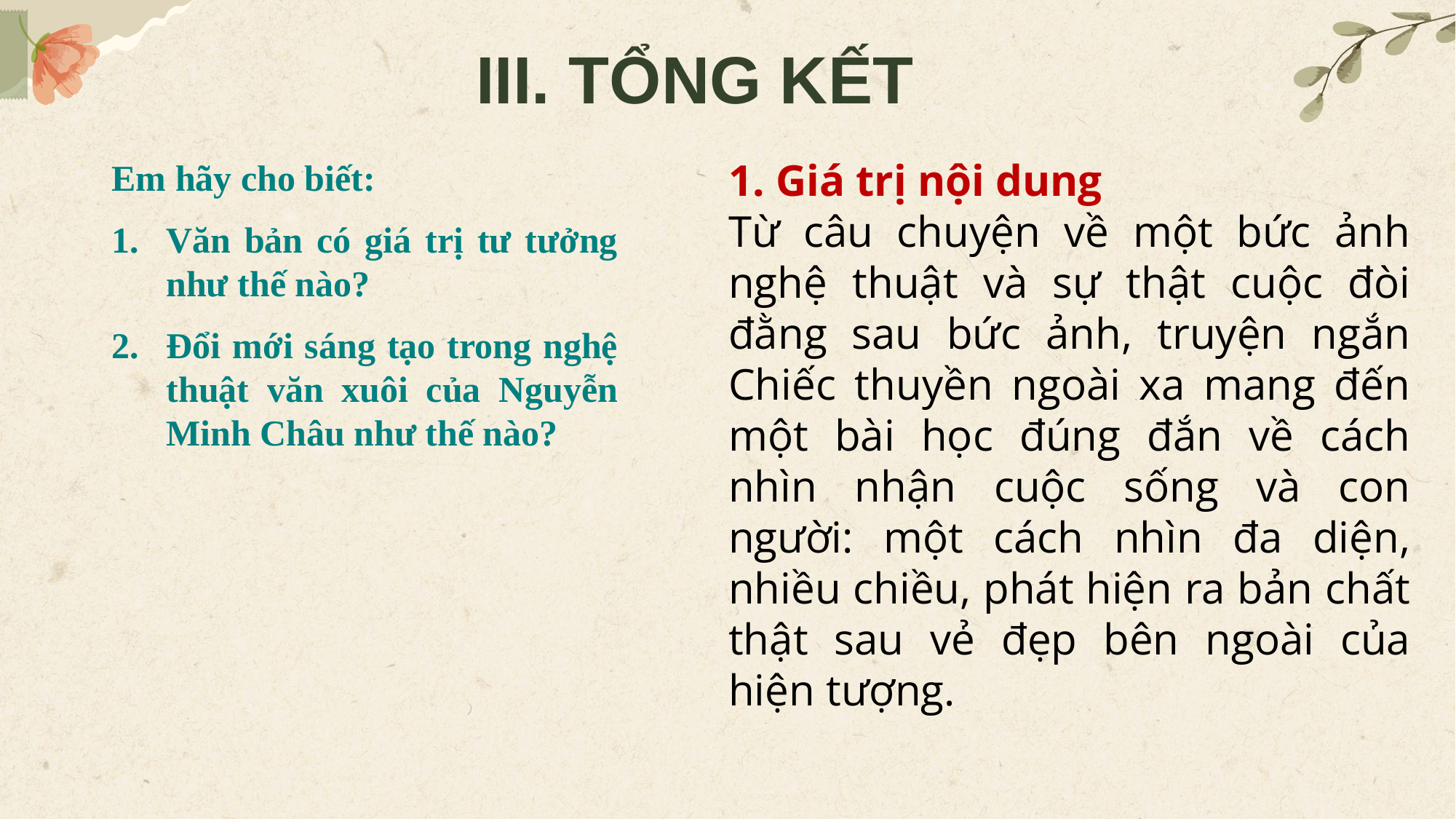

# III. TỔNG KẾT
Em hãy cho biết:
Văn bản có giá trị tư tưởng như thế nào?
Đổi mới sáng tạo trong nghệ thuật văn xuôi của Nguyễn Minh Châu như thế nào?
1. Giá trị nội dung
Từ câu chuyện về một bức ảnh nghệ thuật và sự thật cuộc đòi đằng sau bức ảnh, truyện ngắn Chiếc thuyền ngoài xa mang đến một bài học đúng đắn về cách nhìn nhận cuộc sống và con người: một cách nhìn đa diện, nhiều chiều, phát hiện ra bản chất thật sau vẻ đẹp bên ngoài của hiện tượng.